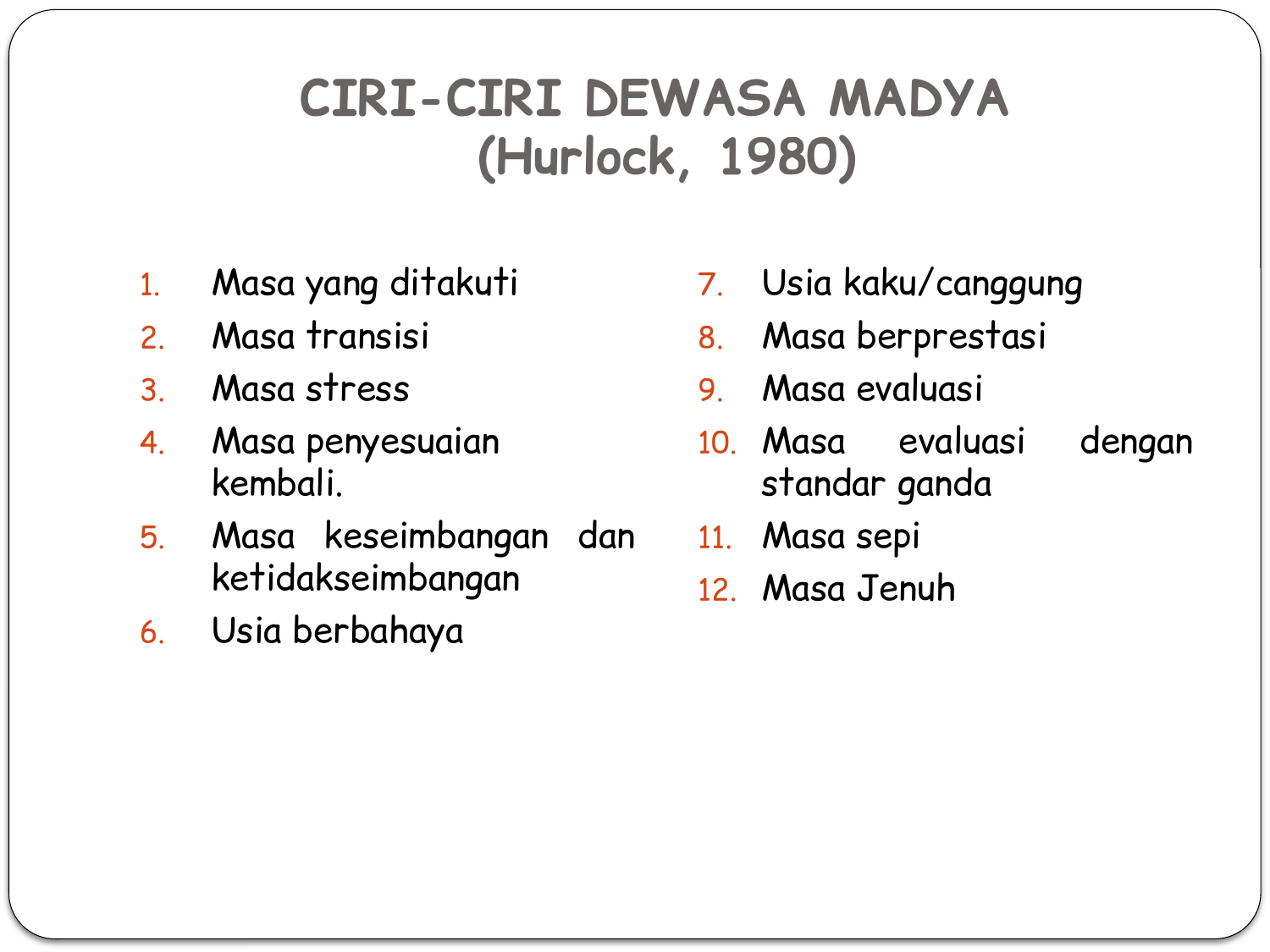

# CIRI-CIRI DEWASA MADYA (Hurlock, 1980)

Masa yang ditakuti
Masa transisi
Masa stress
Masa penyesuaian kembali.
Masa keseimbangan dan ketidakseimbangan
Usia berbahaya

Usia kaku/canggung
Masa berprestasi
Masa evaluasi
Masa evaluasi dengan standar ganda
Masa sepi
Masa Jenuh